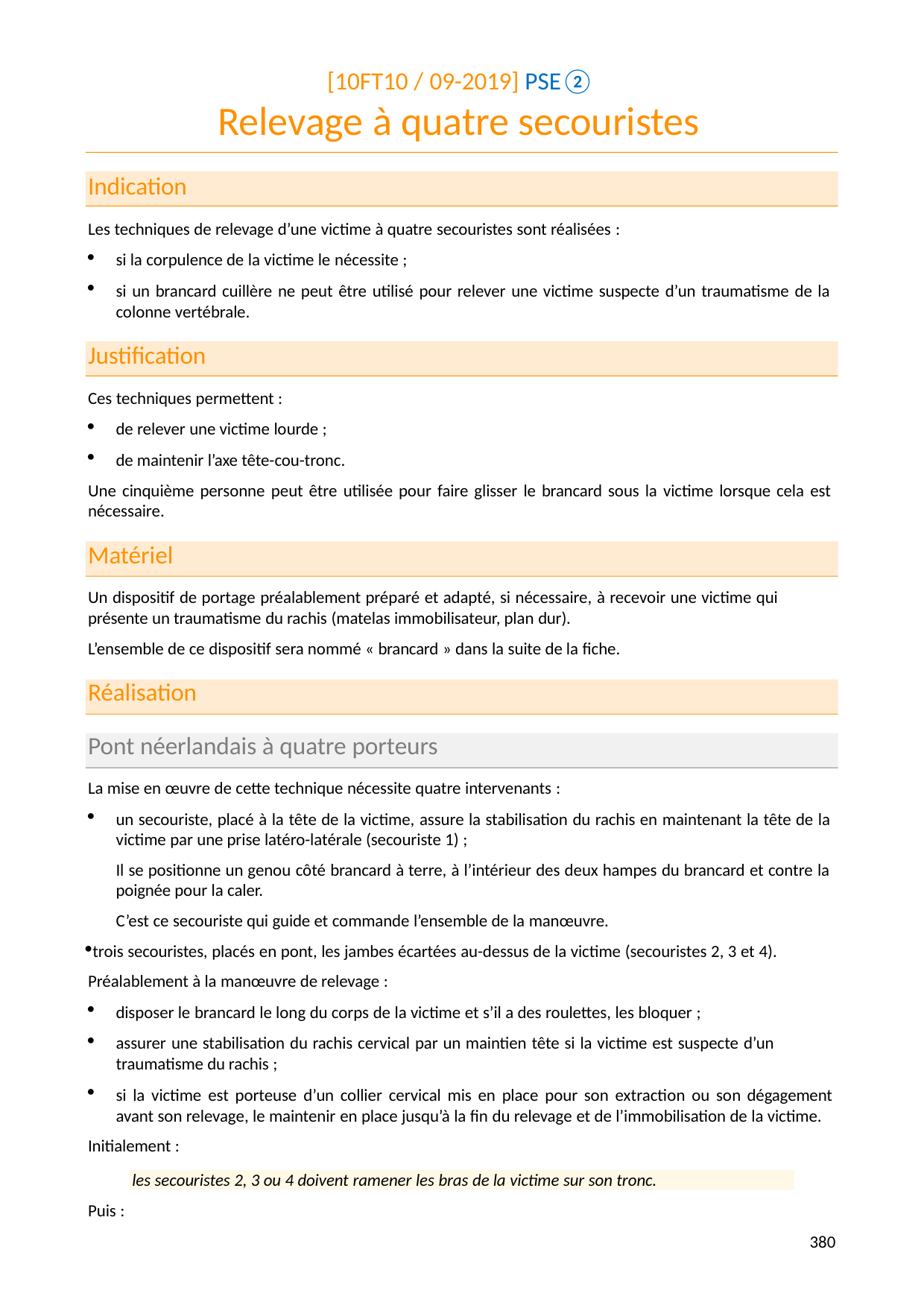

[10FT10 / 09-2019] PSE②
# Relevage à quatre secouristes

Indication
Les techniques de relevage d’une victime à quatre secouristes sont réalisées :
si la corpulence de la victime le nécessite ;
si un brancard cuillère ne peut être utilisé pour relever une victime suspecte d’un traumatisme de la  colonne vertébrale.

Justification
Ces techniques permettent :
de relever une victime lourde ;
de maintenir l’axe tête-cou-tronc.
Une cinquième personne peut être utilisée pour faire glisser le brancard sous la victime lorsque cela est  nécessaire.

Matériel
Un dispositif de portage préalablement préparé et adapté, si nécessaire, à recevoir une victime qui  présente un traumatisme du rachis (matelas immobilisateur, plan dur).
L’ensemble de ce dispositif sera nommé « brancard » dans la suite de la fiche.

Réalisation

Pont néerlandais à quatre porteurs
La mise en œuvre de cette technique nécessite quatre intervenants :
un secouriste, placé à la tête de la victime, assure la stabilisation du rachis en maintenant la tête de la  victime par une prise latéro-latérale (secouriste 1) ;
Il se positionne un genou côté brancard à terre, à l’intérieur des deux hampes du brancard et contre la  poignée pour la caler.
C’est ce secouriste qui guide et commande l’ensemble de la manœuvre.
trois secouristes, placés en pont, les jambes écartées au-dessus de la victime (secouristes 2, 3 et 4).  Préalablement à la manœuvre de relevage :
disposer le brancard le long du corps de la victime et s’il a des roulettes, les bloquer ;
assurer une stabilisation du rachis cervical par un maintien tête si la victime est suspecte d’un  traumatisme du rachis ;
si la victime est porteuse d’un collier cervical mis en place pour son extraction ou son dégagement  avant son relevage, le maintenir en place jusqu’à la fin du relevage et de l’immobilisation de la victime.
Initialement :

les secouristes 2, 3 ou 4 doivent ramener les bras de la victime sur son tronc.
Puis :
380